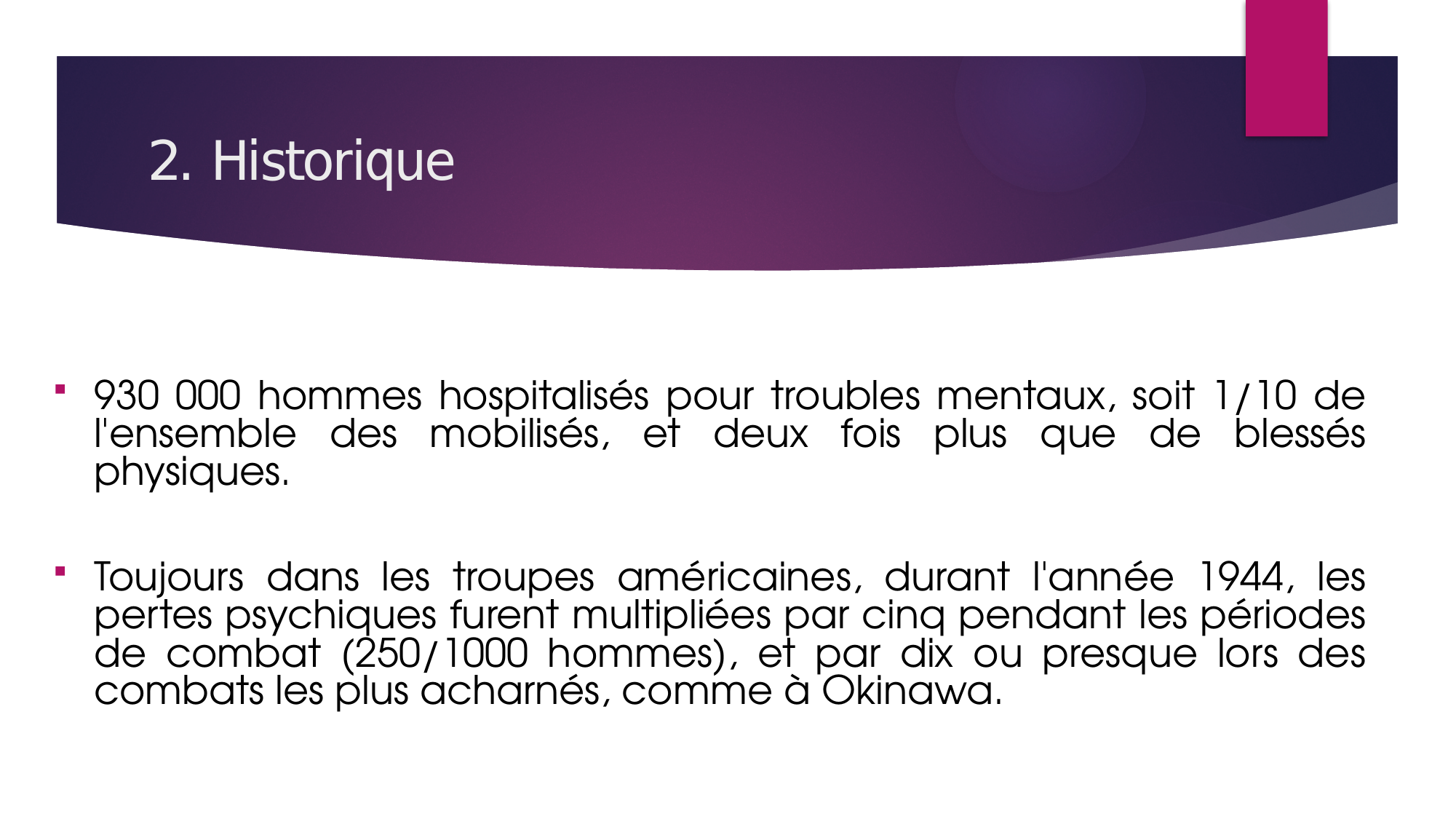

# 2. Historique

930 000 hommes hospitalisés pour troubles mentaux, soit 1/10 de l'ensemble des mobilisés, et deux fois plus que de blessés physiques.

Toujours dans les troupes américaines, durant l'année 1944, les pertes psychiques furent multipliées par cinq pendant les périodes de combat (250/1000 hommes), et par dix ou presque lors des combats les plus acharnés, comme à Okinawa.